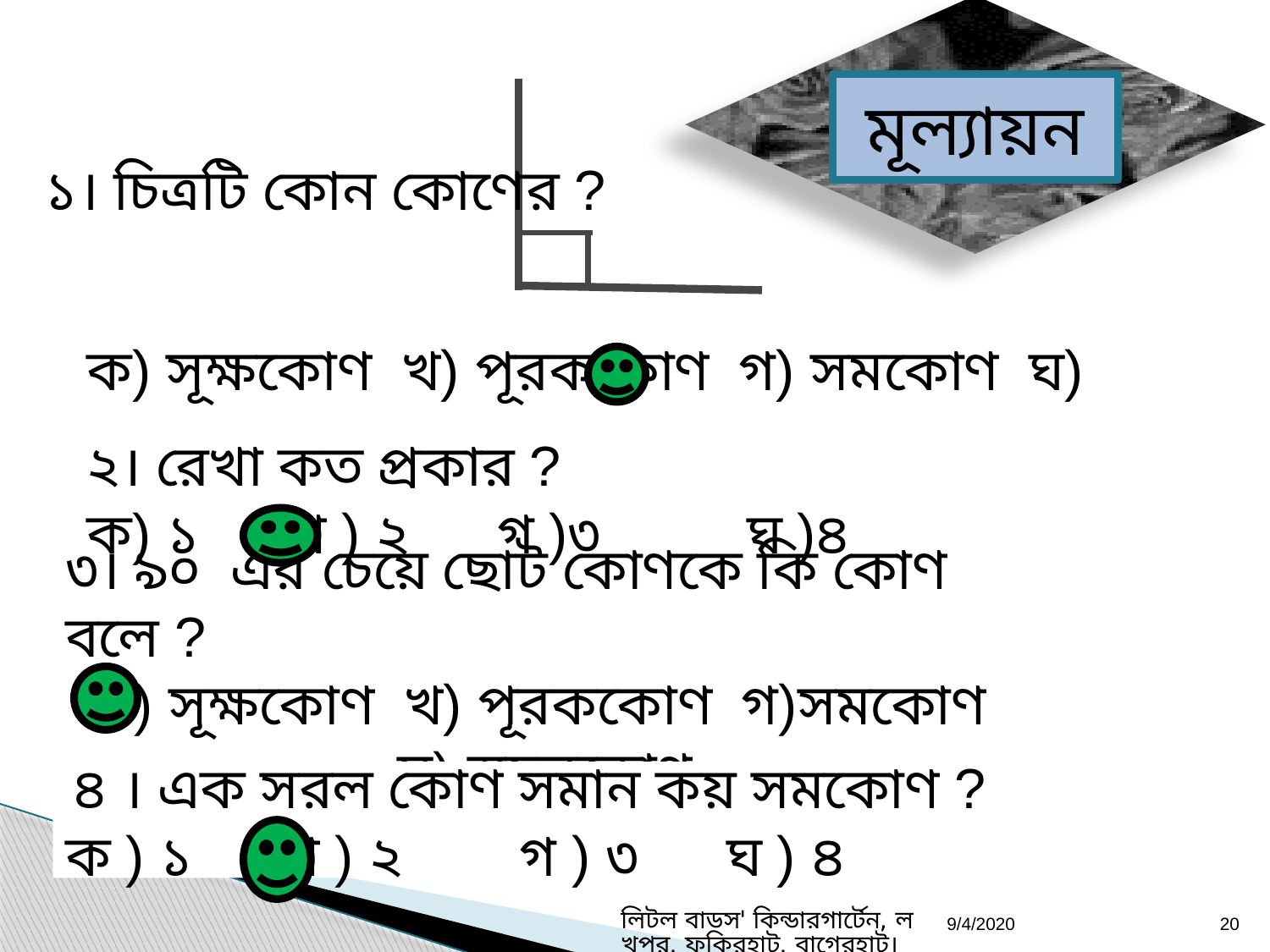

মূল্যায়ন
১। চিত্রটি কোন কোণের ?
ক) সূক্ষকোণ  খ) পূরককোণ  গ) সমকোণ  ঘ) স্হূলকোণ

২। রেখা কত প্রকার ?
ক) ১      খ ) ২      গ )৩          ঘ )৪

৩। ৯০  এর চেয়ে ছোট কোণকে কি কোণ বলে ?
ক) সূক্ষকোণ  খ) পূরককোণ  গ)সমকোণ  ঘ) স্হূলকোণ

 ৪ । এক সরল কোণ সমান কয় সমকোণ ?
ক ) ১      খ ) ২        গ ) ৩      ঘ ) ৪

লিটল বাডস' কিন্ডারগার্টেন, লখপুর, ফকিরহাট, বাগেরহাট।
9/4/2020
20